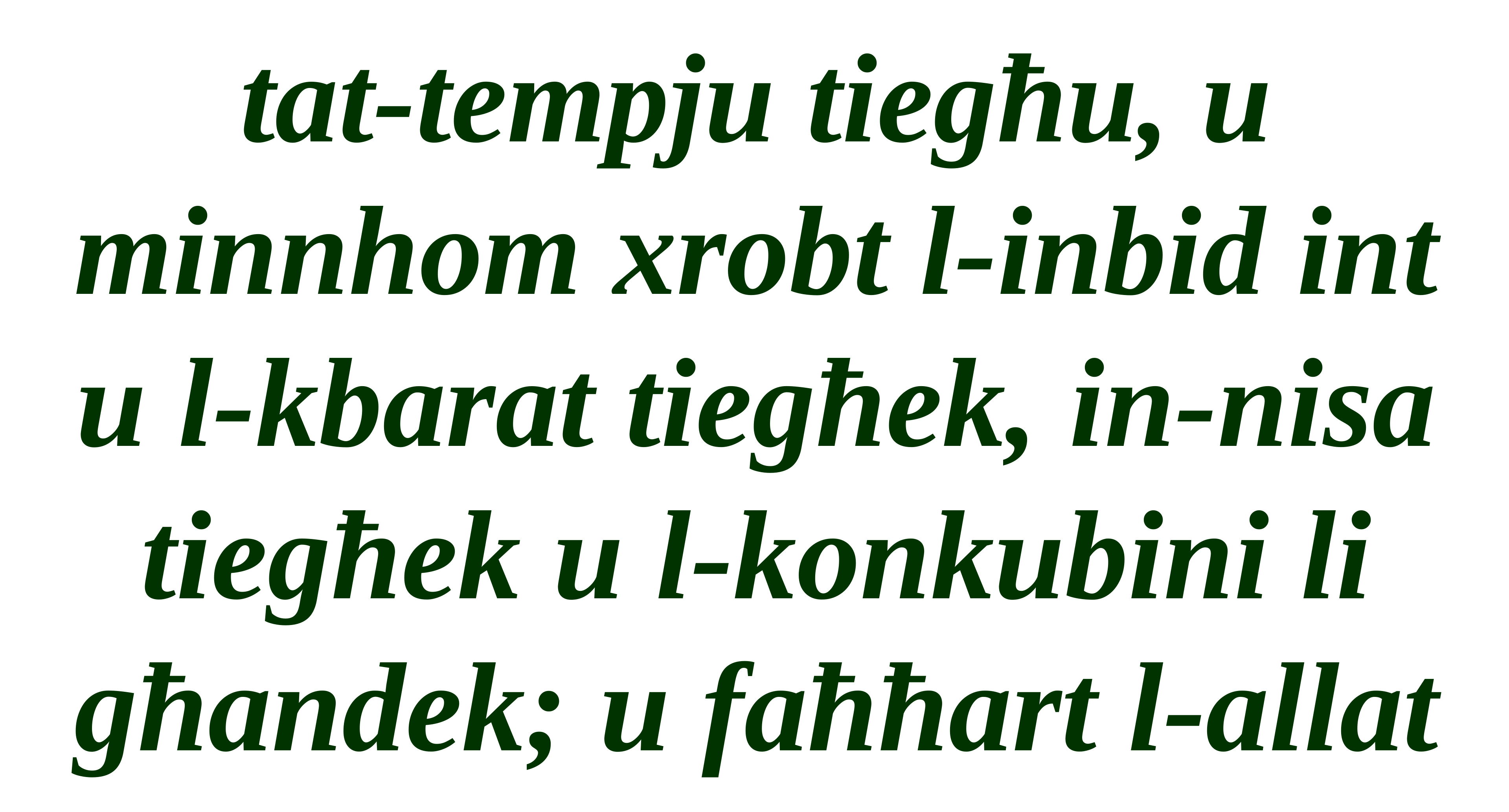

tat-tempju tiegħu, u minnhom xrobt l-inbid int u l-kbarat tiegħek, in-nisa tiegħek u l-konkubini li għandek; u faħħart l-allat